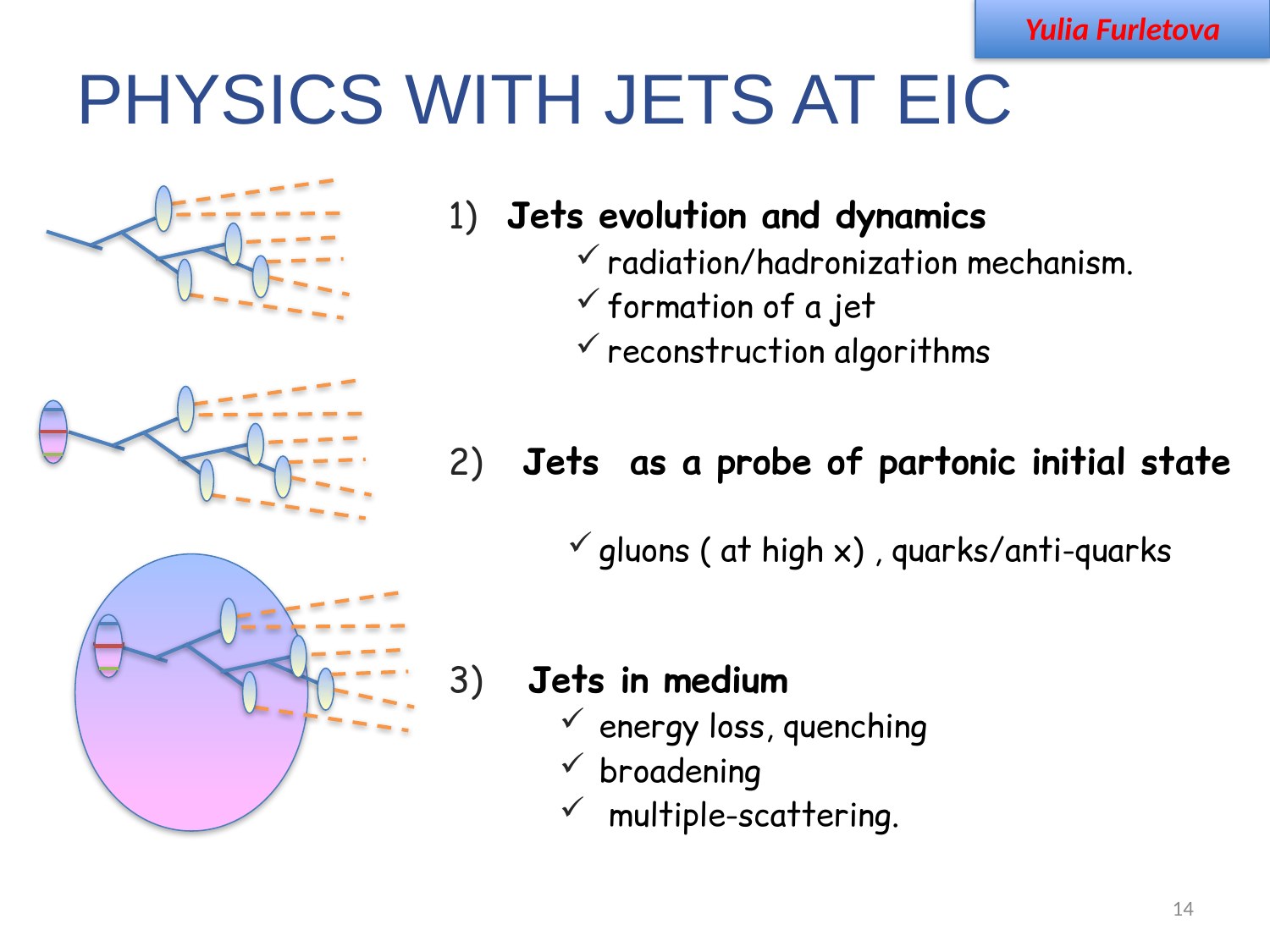

Yulia Furletova
# Physics with jets at EIC

 Jets evolution and dynamics
radiation/hadronization mechanism.
formation of a jet
reconstruction algorithms

 Jets  as a probe of partonic initial state
gluons ( at high x) , quarks/anti-quarks

   Jets in medium
energy loss, quenching
broadening
 multiple-scattering.

14